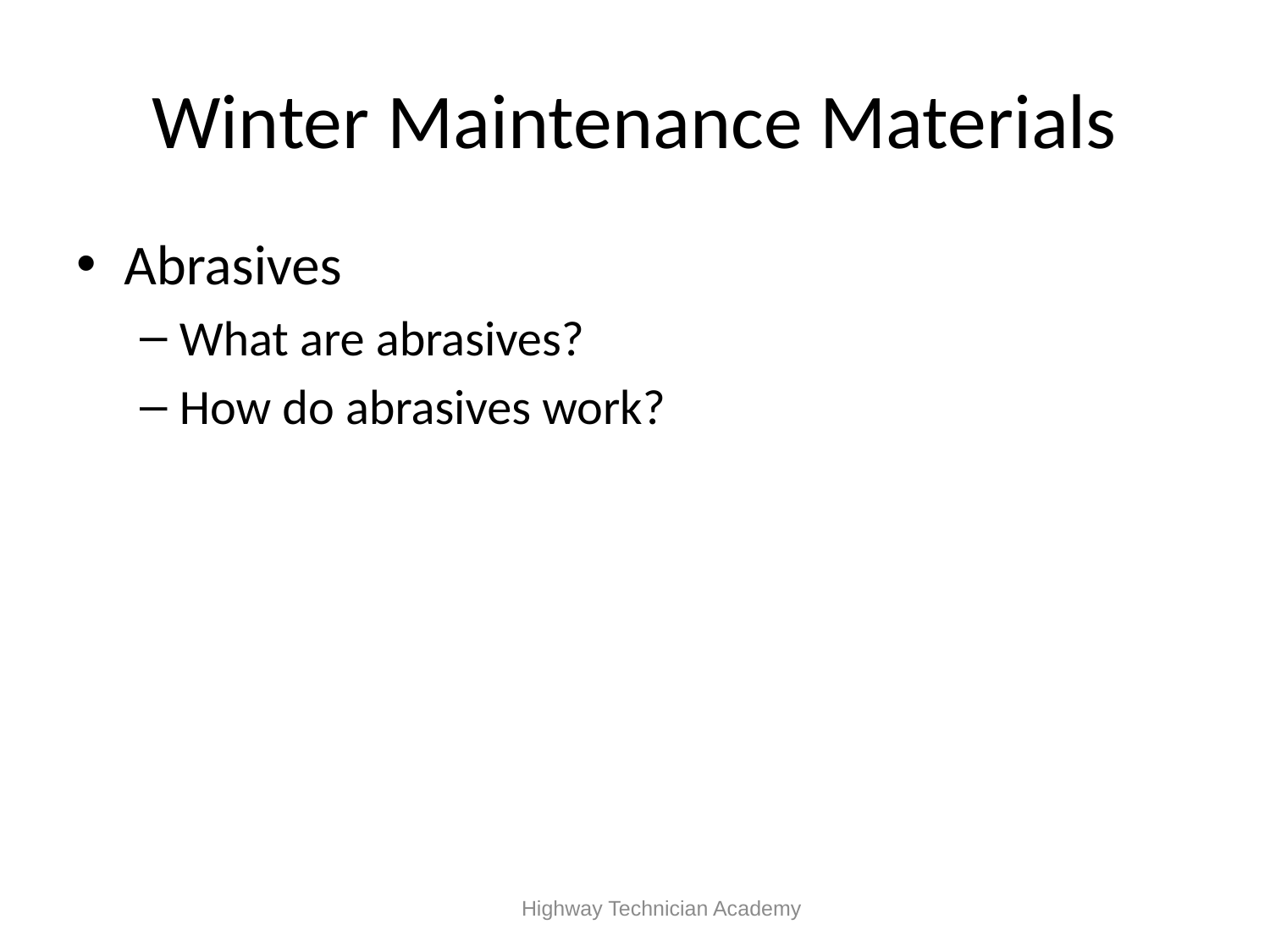

# Winter Maintenance Materials
Abrasives
What are abrasives?
How do abrasives work?

           Highway Technician Academy